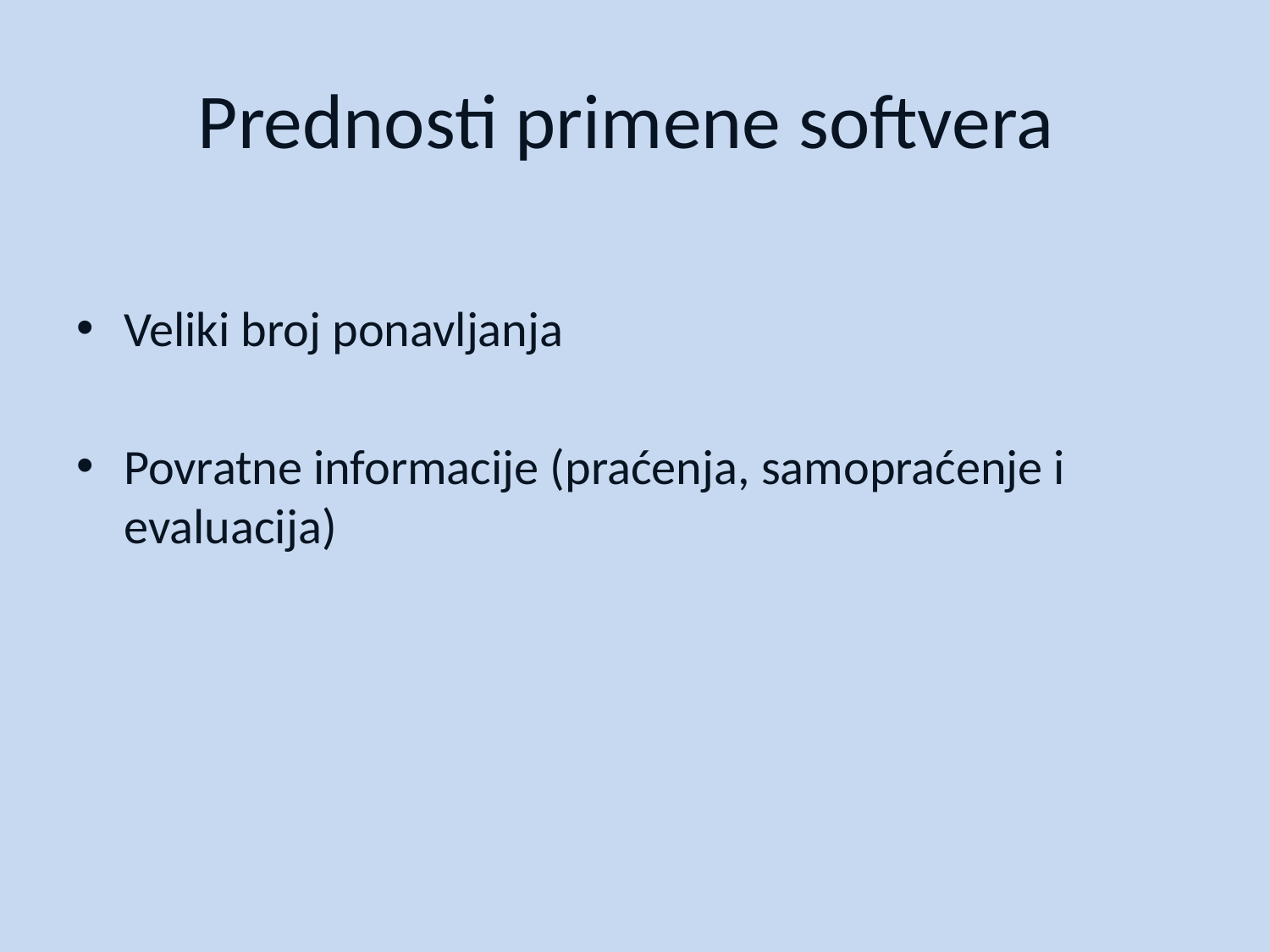

# Prednosti primene softvera

Veliki broj ponavljanja

Povratne informacije (praćenja, samopraćenje i evaluacija)